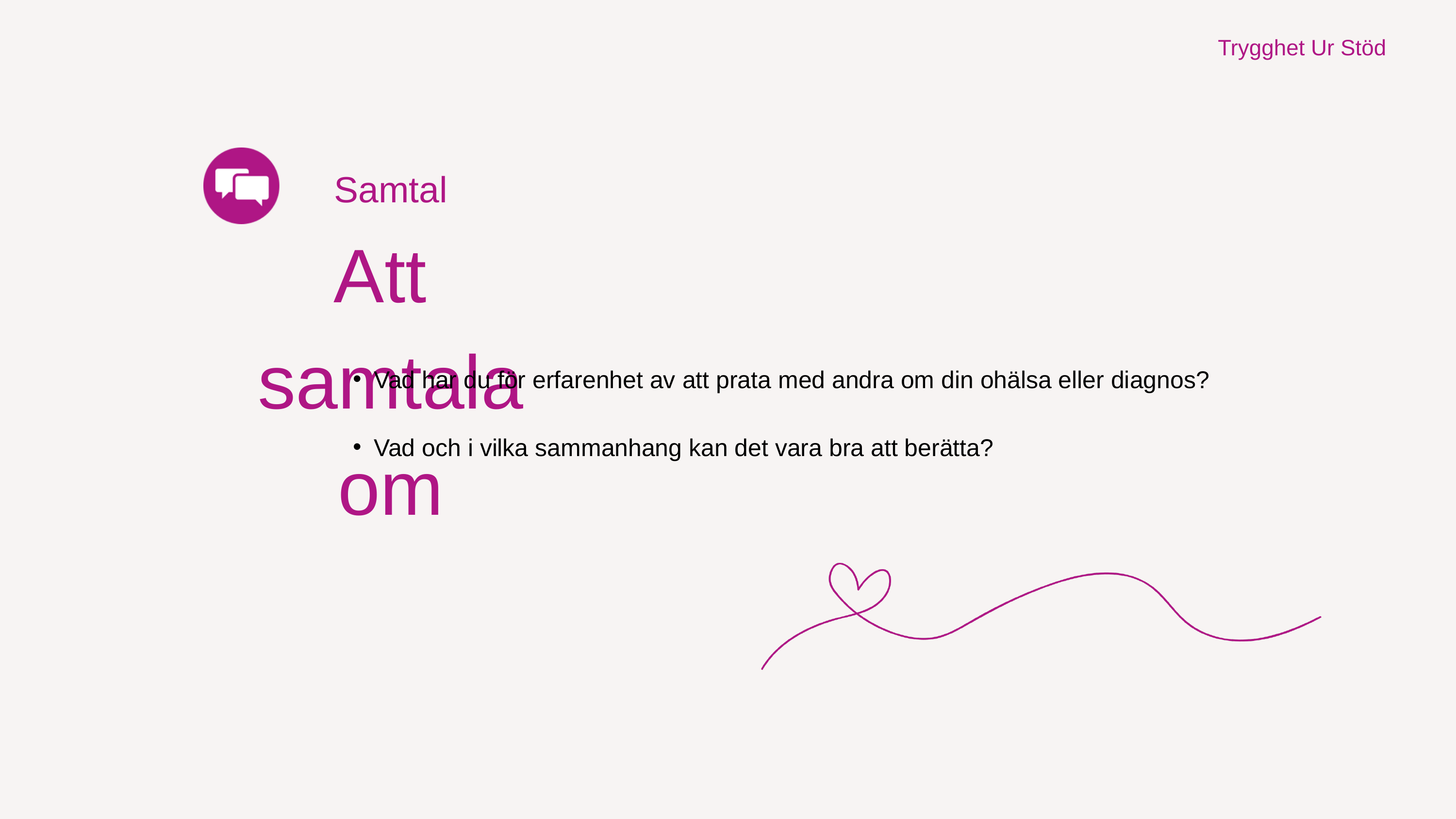

Trygghet Ur Stöd

Samtal
Att  samtala om
Vad har du för erfarenhet av att prata med andra om din ohälsa eller diagnos?

Vad och i vilka sammanhang kan det vara bra att berätta?